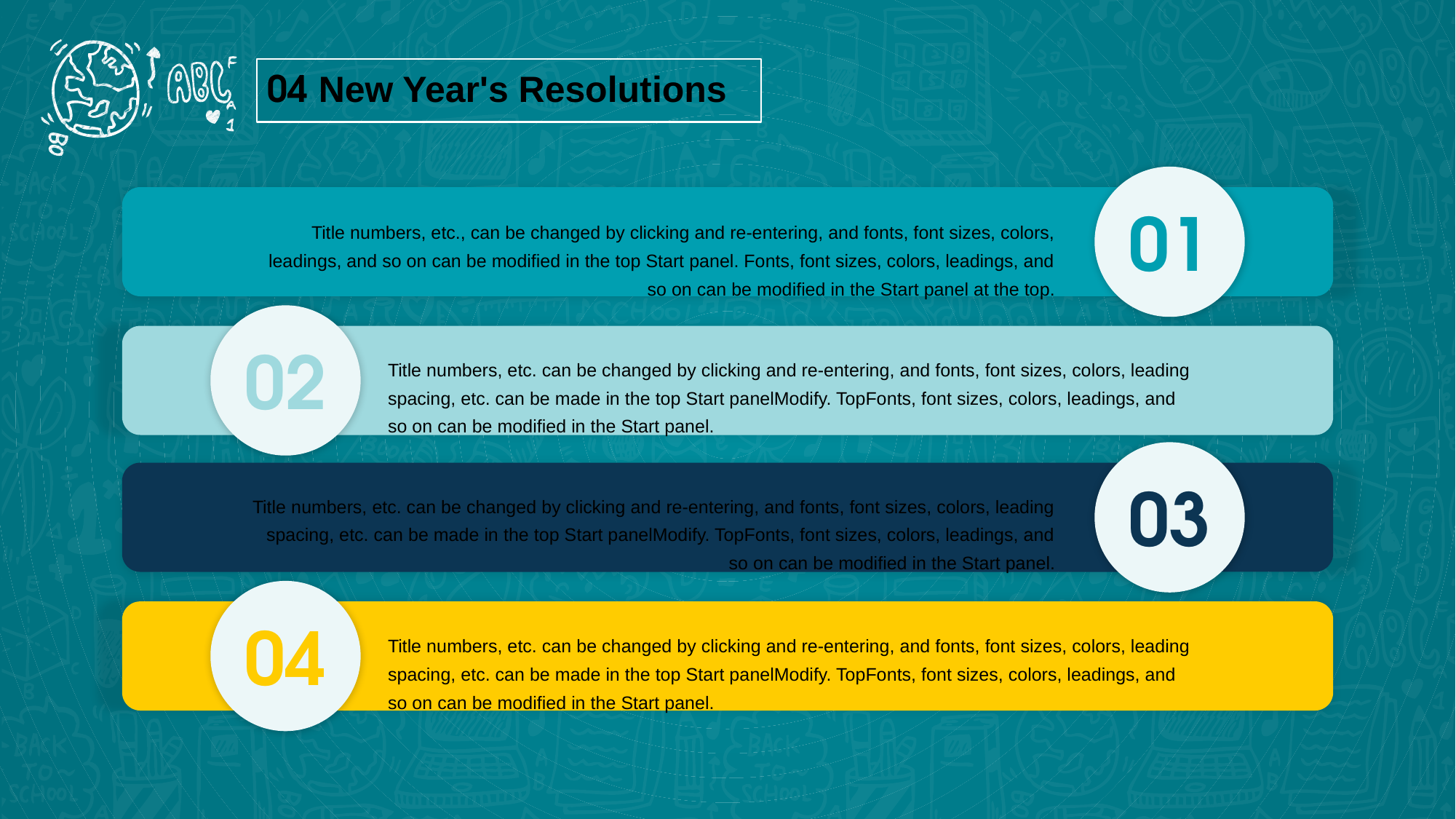

04 New Year's Resolutions
01

Title numbers, etc., can be changed by clicking and re-entering, and fonts, font sizes, colors, leadings, and so on can be modified in the top Start panel. Fonts, font sizes, colors, leadings, and so on can be modified in the Start panel at the top.
02

Title numbers, etc. can be changed by clicking and re-entering, and fonts, font sizes, colors, leading spacing, etc. can be made in the top Start panelModify. TopFonts, font sizes, colors, leadings, and so on can be modified in the Start panel.
03

Title numbers, etc. can be changed by clicking and re-entering, and fonts, font sizes, colors, leading spacing, etc. can be made in the top Start panelModify. TopFonts, font sizes, colors, leadings, and so on can be modified in the Start panel.
04

Title numbers, etc. can be changed by clicking and re-entering, and fonts, font sizes, colors, leading spacing, etc. can be made in the top Start panelModify. TopFonts, font sizes, colors, leadings, and so on can be modified in the Start panel.